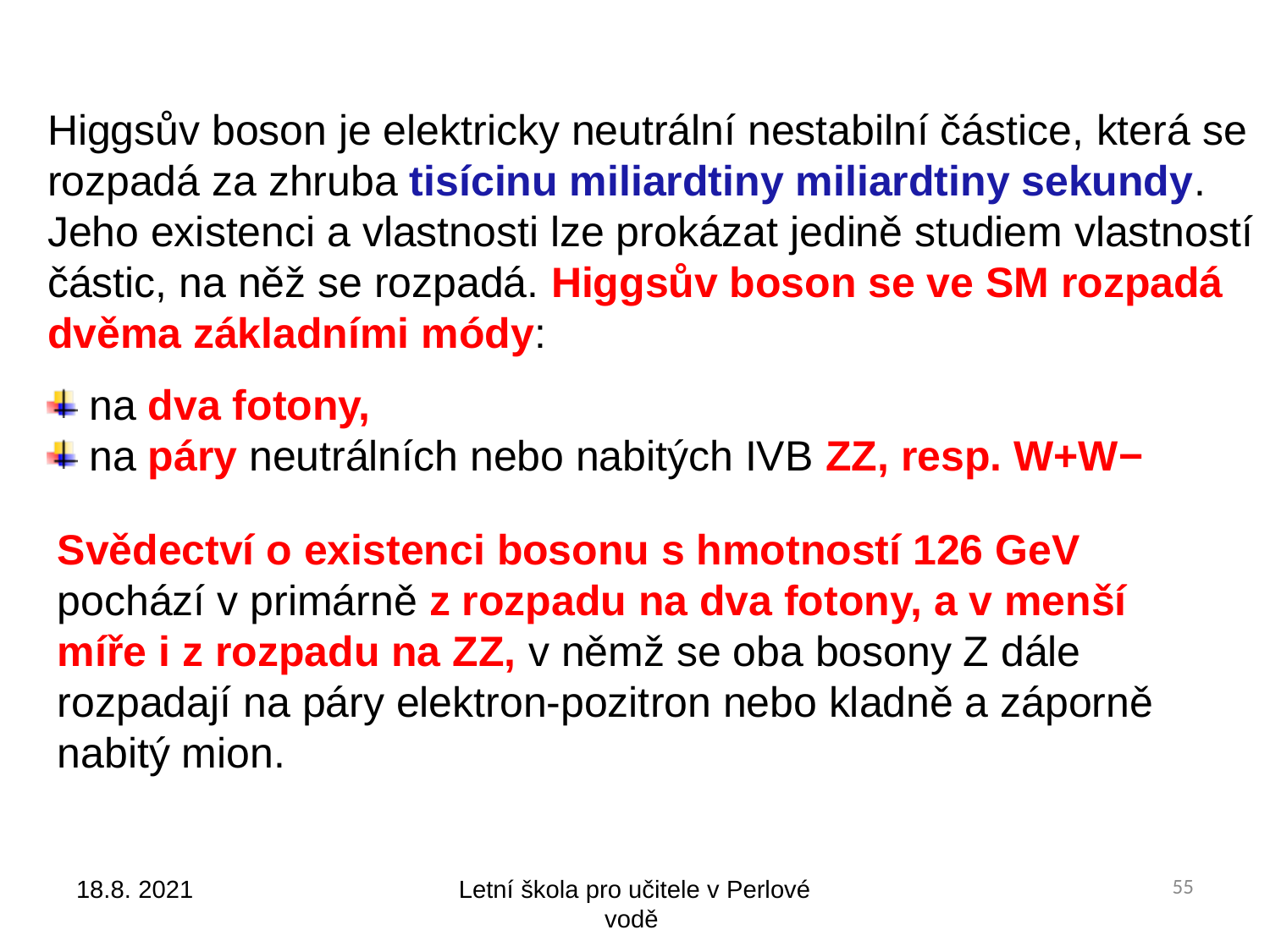

Higgsův boson je elektricky neutrální nestabilní částice, která se rozpadá za zhruba tisícinu miliardtiny miliardtiny sekundy. Jeho existenci a vlastnosti lze prokázat jedině studiem vlastností částic, na něž se rozpadá. Higgsův boson se ve SM rozpadá dvěma základními módy:

 na dva fotony,
 na páry neutrálních nebo nabitých IVB ZZ, resp. W+W−
Svědectví o existenci bosonu s hmotností 126 GeV pochází v primárně z rozpadu na dva fotony, a v menší míře i z rozpadu na ZZ, v němž se oba bosony Z dále rozpadají na páry elektron-pozitron nebo kladně a záporně nabitý mion.
18.8. 2021
Letní škola pro učitele v Perlové vodě
55